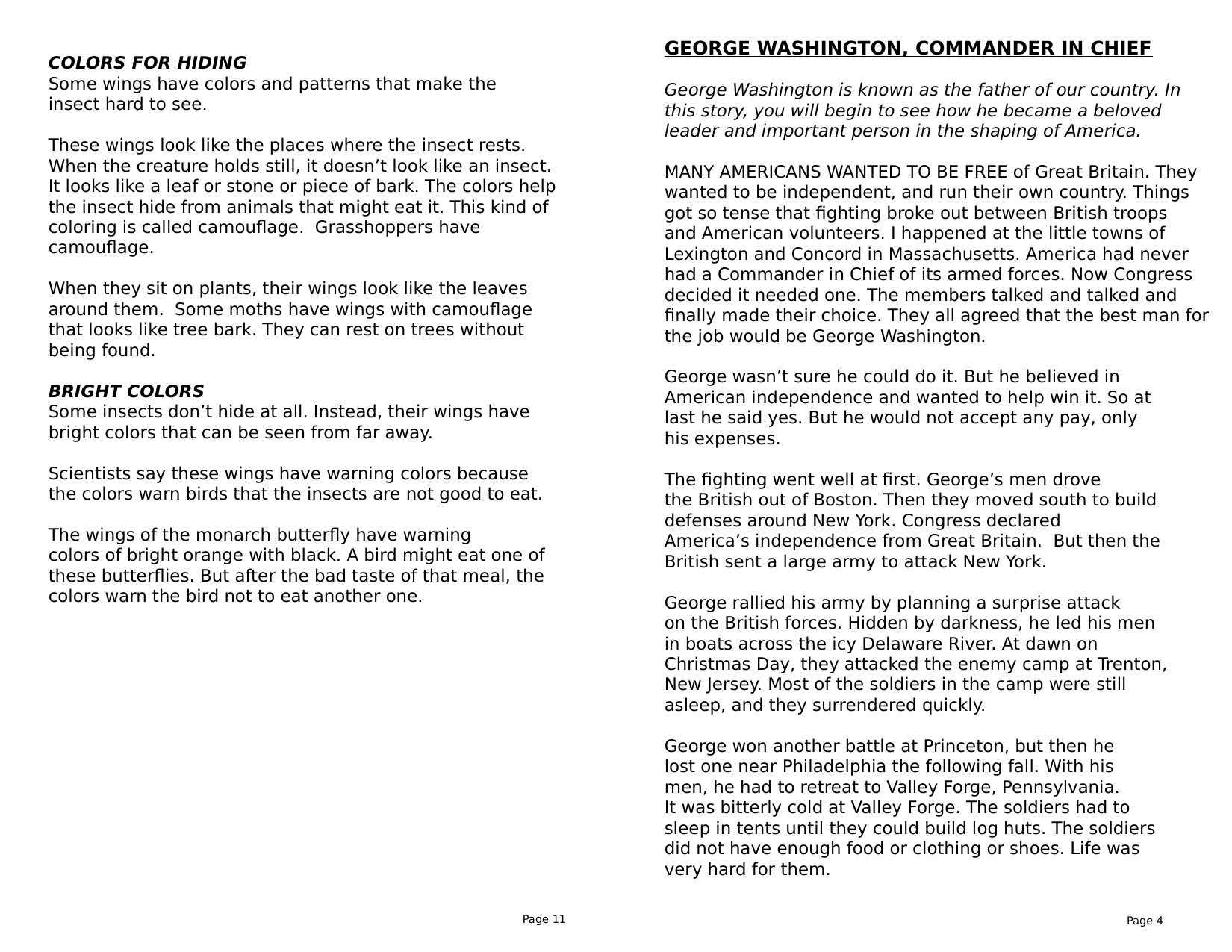

GEORGE WASHINGTON, COMMANDER IN CHIEF

George Washington is known as the father of our country. In this story, you will begin to see how he became a beloved leader and important person in the shaping of America.

MANY AMERICANS WANTED TO BE FREE of Great Britain. They wanted to be independent, and run their own country. Things got so tense that fighting broke out between British troops
and American volunteers. I happened at the little towns of Lexington and Concord in Massachusetts. America had never had a Commander in Chief of its armed forces. Now Congress decided it needed one. The members talked and talked and finally made their choice. They all agreed that the best man for the job would be George Washington.

George wasn’t sure he could do it. But he believed in
American independence and wanted to help win it. So at
last he said yes. But he would not accept any pay, only
his expenses.

The fighting went well at first. George’s men drove
the British out of Boston. Then they moved south to build
defenses around New York. Congress declared
America’s independence from Great Britain.  But then the British sent a large army to attack New York.

George rallied his army by planning a surprise attack
on the British forces. Hidden by darkness, he led his men
in boats across the icy Delaware River. At dawn on
Christmas Day, they attacked the enemy camp at Trenton,
New Jersey. Most of the soldiers in the camp were still
asleep, and they surrendered quickly.

George won another battle at Princeton, but then he
lost one near Philadelphia the following fall. With his
men, he had to retreat to Valley Forge, Pennsylvania.
It was bitterly cold at Valley Forge. The soldiers had to
sleep in tents until they could build log huts. The soldiers
did not have enough food or clothing or shoes. Life was
very hard for them.

COLORS FOR HIDING
Some wings have colors and patterns that make the
insect hard to see.

These wings look like the places where the insect rests.
When the creature holds still, it doesn’t look like an insect. It looks like a leaf or stone or piece of bark. The colors help the insect hide from animals that might eat it. This kind of coloring is called camouflage.  Grasshoppers have camouflage.

When they sit on plants, their wings look like the leaves around them.  Some moths have wings with camouflage that looks like tree bark. They can rest on trees without being found.

BRIGHT COLORS
Some insects don’t hide at all. Instead, their wings have
bright colors that can be seen from far away.

Scientists say these wings have warning colors because
the colors warn birds that the insects are not good to eat.

The wings of the monarch butterfly have warning
colors of bright orange with black. A bird might eat one of these butterflies. But after the bad taste of that meal, the colors warn the bird not to eat another one.
Page 11
Page 4